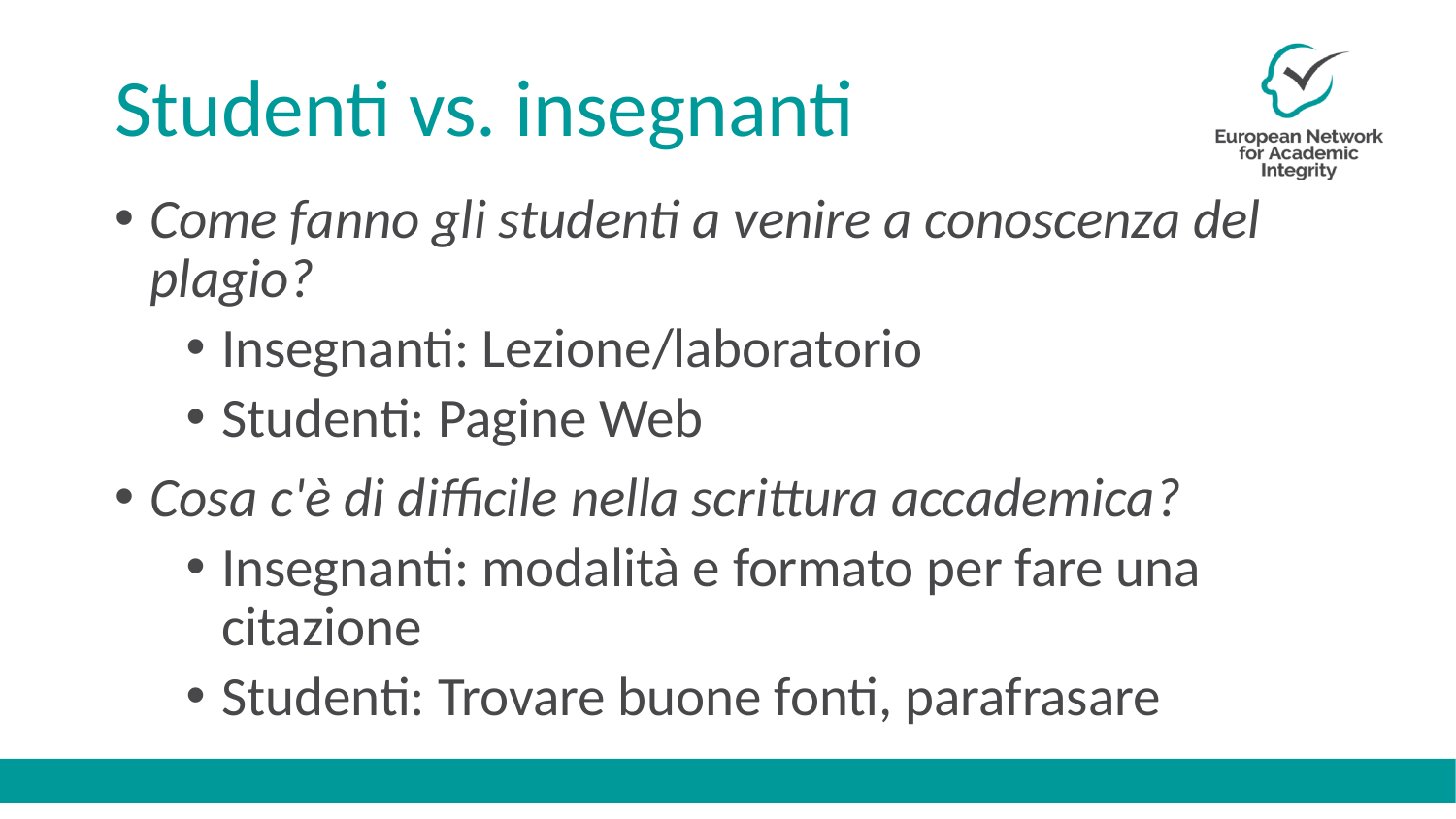

# Studenti vs. insegnanti
Come fanno gli studenti a venire a conoscenza del plagio?
Insegnanti: Lezione/laboratorio
Studenti: Pagine Web
Cosa c'è di difficile nella scrittura accademica?
Insegnanti: modalità e formato per fare una citazione
Studenti: Trovare buone fonti, parafrasare